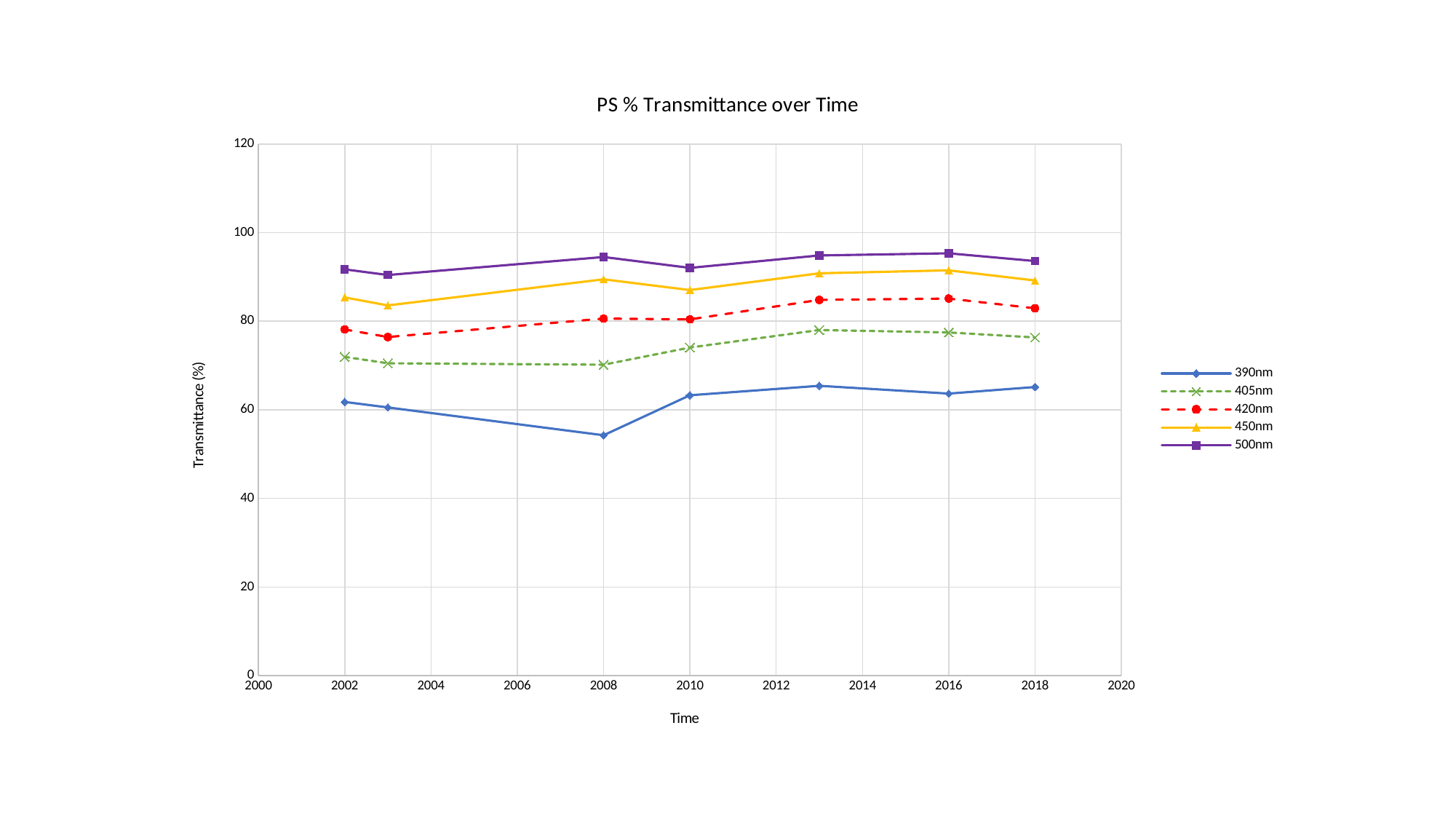

### Chart: PS % Transmittance over Time

| Category |  |  |  |  |  |
|---|---|---|---|---|---|